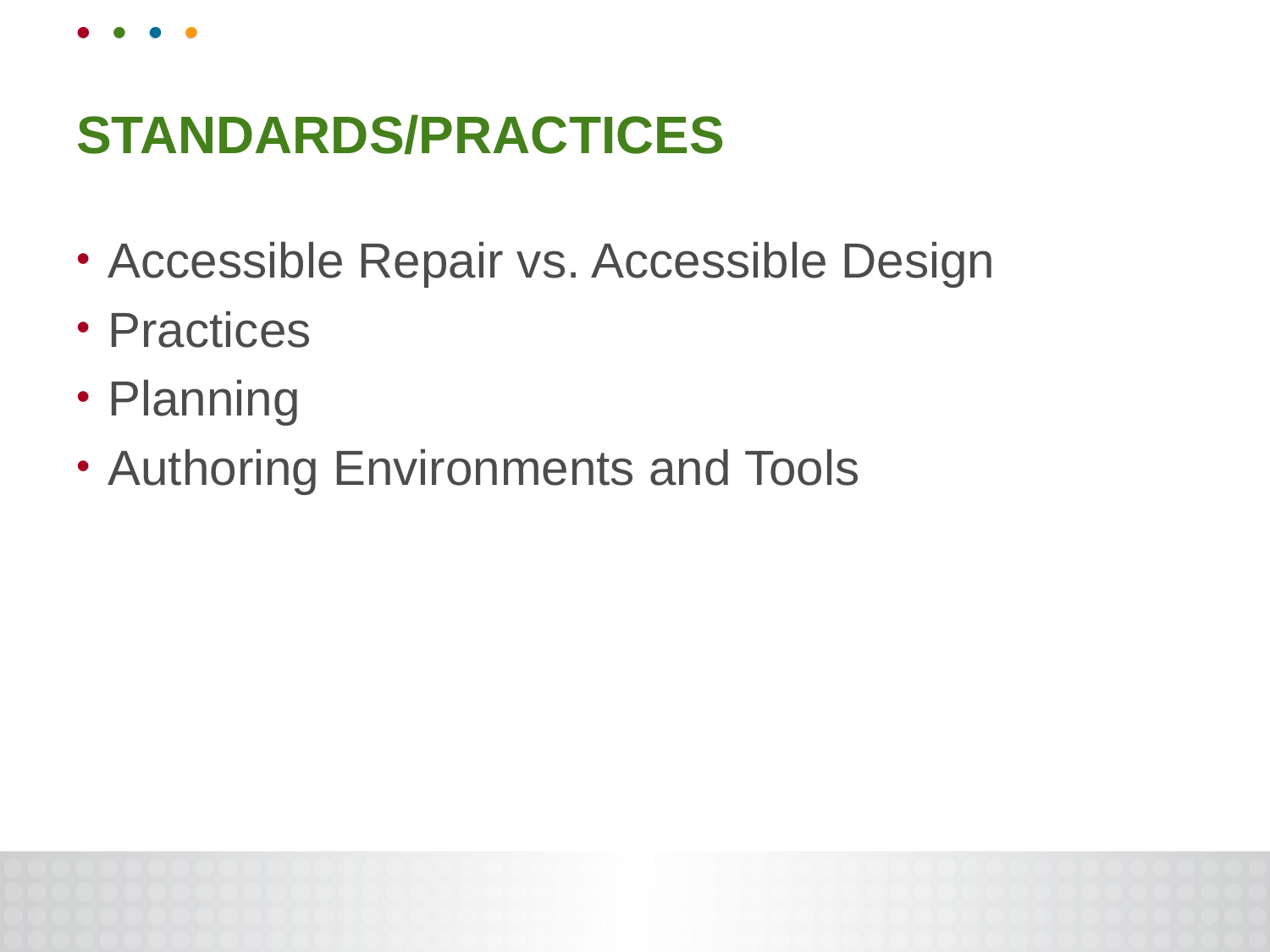

# Standards/Practices
Accessible Repair vs. Accessible Design
Practices
Planning
Authoring Environments and Tools